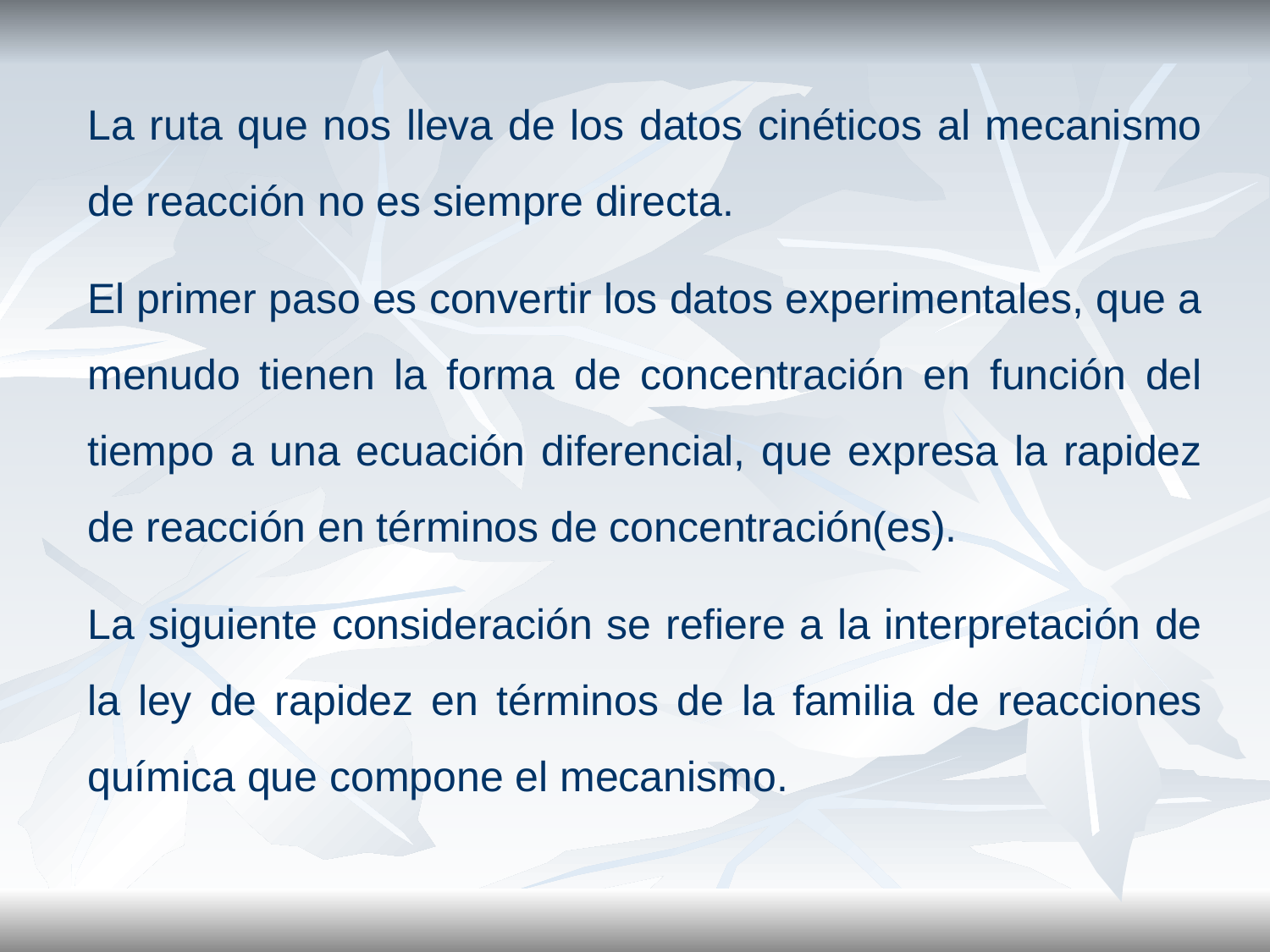

La ruta que nos lleva de los datos cinéticos al mecanismo de reacción no es siempre directa.
El primer paso es convertir los datos experimentales, que a menudo tienen la forma de concentración en función del tiempo a una ecuación diferencial, que expresa la rapidez de reacción en términos de concentración(es).
La siguiente consideración se refiere a la interpretación de la ley de rapidez en términos de la familia de reacciones química que compone el mecanismo.